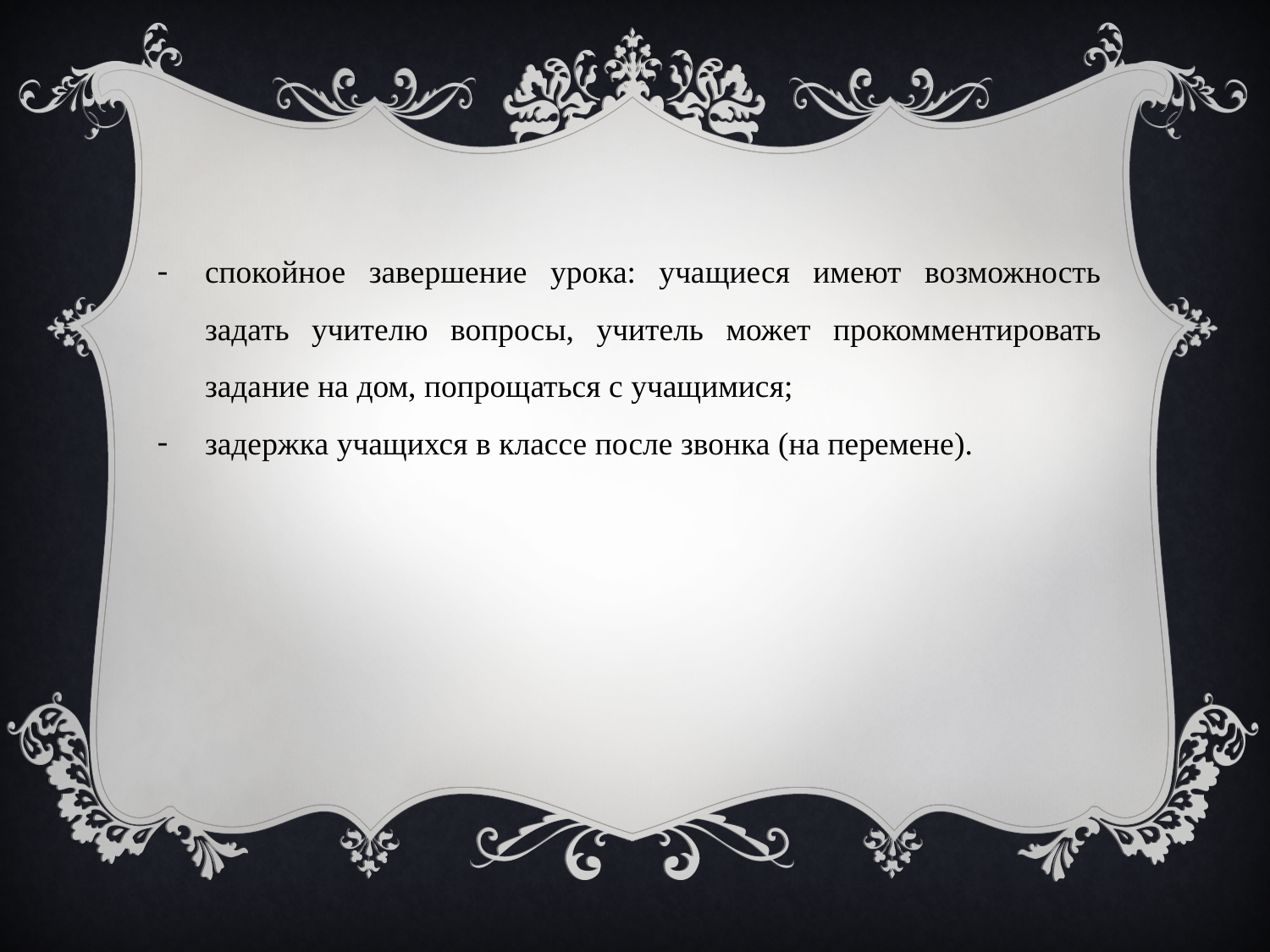

спокойное завершение урока: учащиеся имеют возможность задать учителю вопросы, учитель может прокомментировать задание на дом, попрощаться с учащимися;
задержка учащихся в классе после звонка (на перемене).